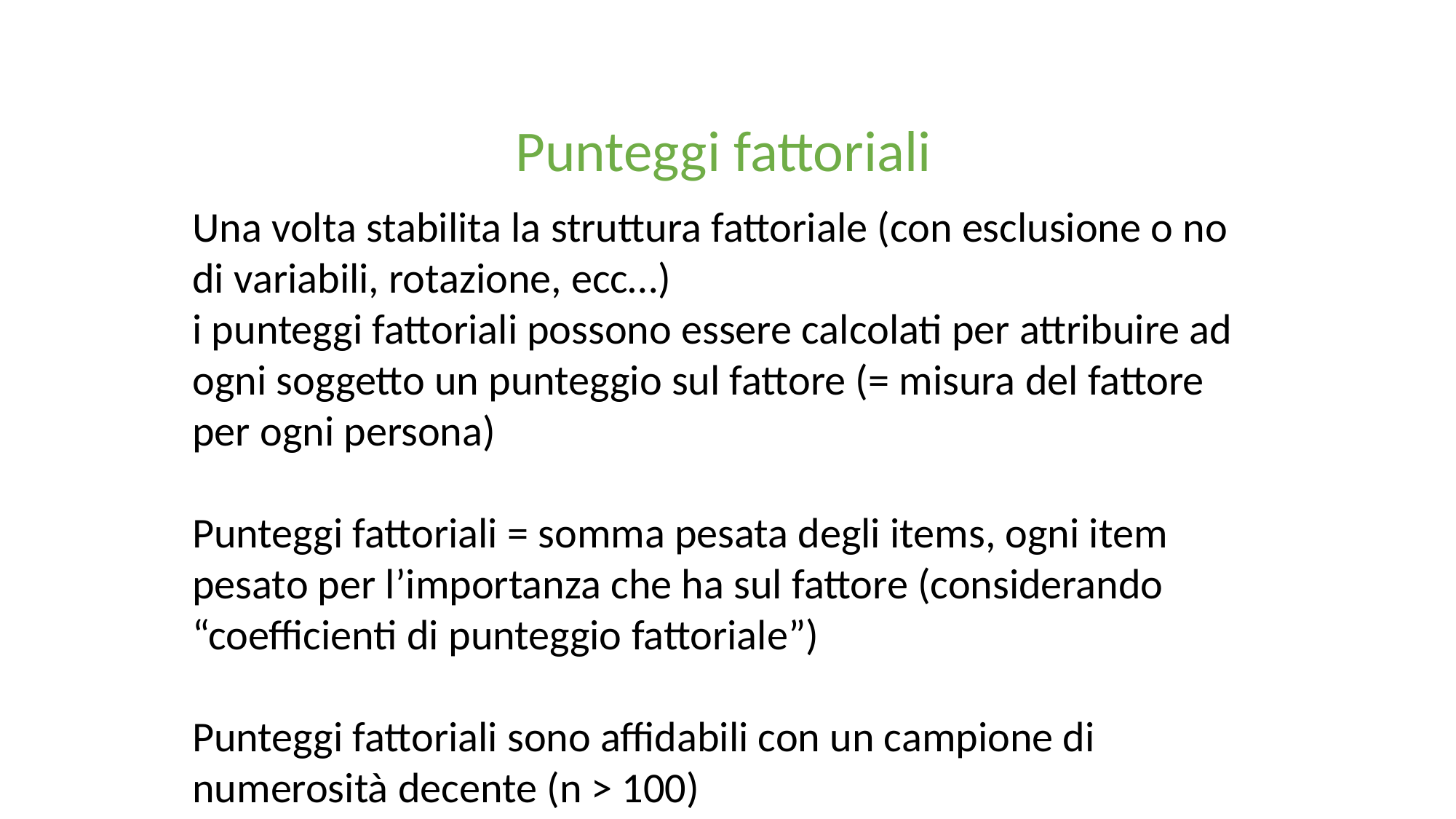

Punteggi fattoriali
Una volta stabilita la struttura fattoriale (con esclusione o no di variabili, rotazione, ecc…)
i punteggi fattoriali possono essere calcolati per attribuire ad ogni soggetto un punteggio sul fattore (= misura del fattore per ogni persona)

Punteggi fattoriali = somma pesata degli items, ogni item pesato per l’importanza che ha sul fattore (considerando “coefficienti di punteggio fattoriale”)

Punteggi fattoriali sono affidabili con un campione di numerosità decente (n > 100)